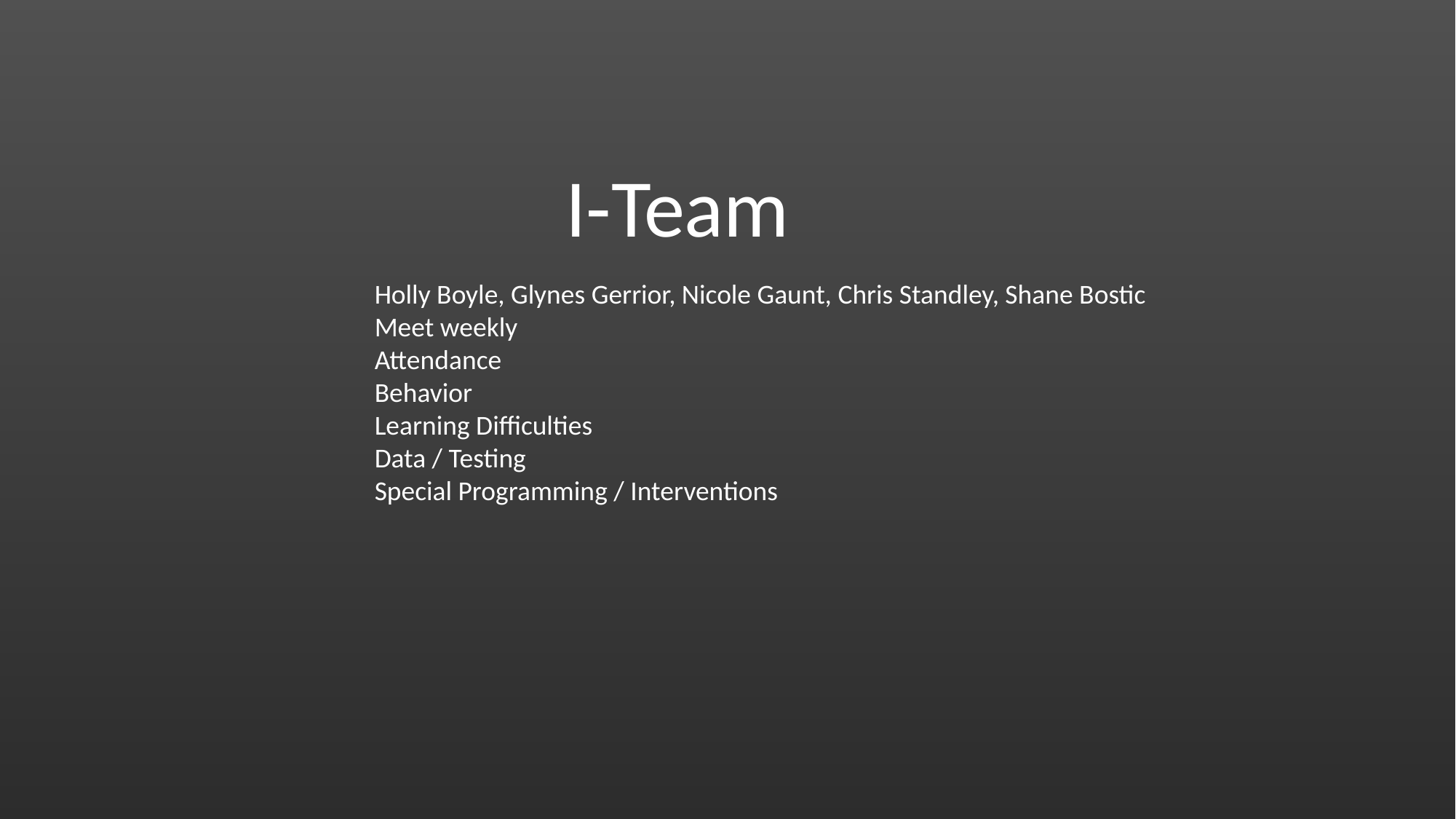

I-Team
Holly Boyle, Glynes Gerrior, Nicole Gaunt, Chris Standley, Shane Bostic
Meet weekly
Attendance
Behavior
Learning Difficulties
Data / Testing
Special Programming / Interventions